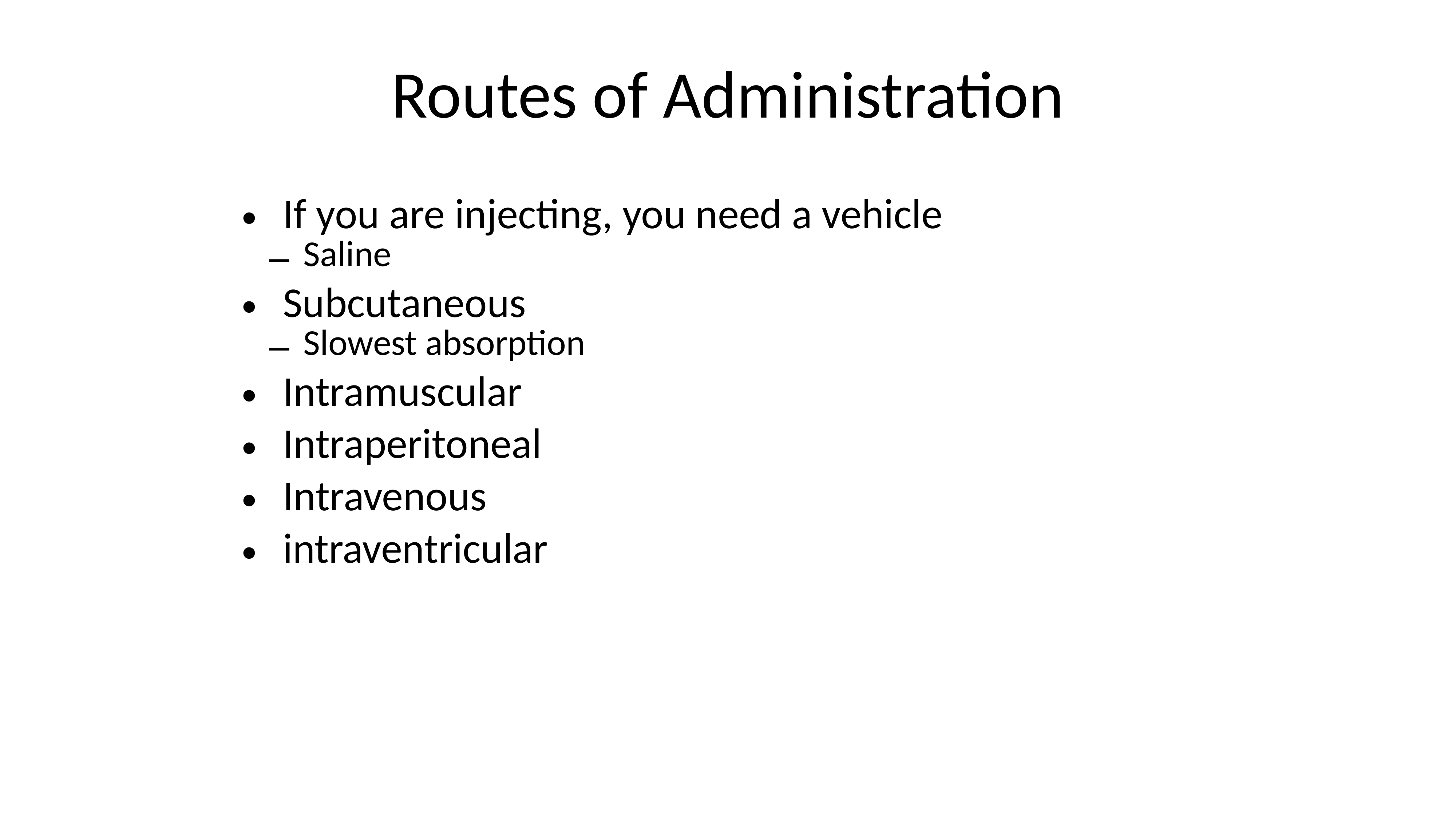

Routes of Administration
If you are injecting, you need a vehicle
Saline
Subcutaneous
Slowest absorption
Intramuscular
Intraperitoneal
Intravenous
intraventricular